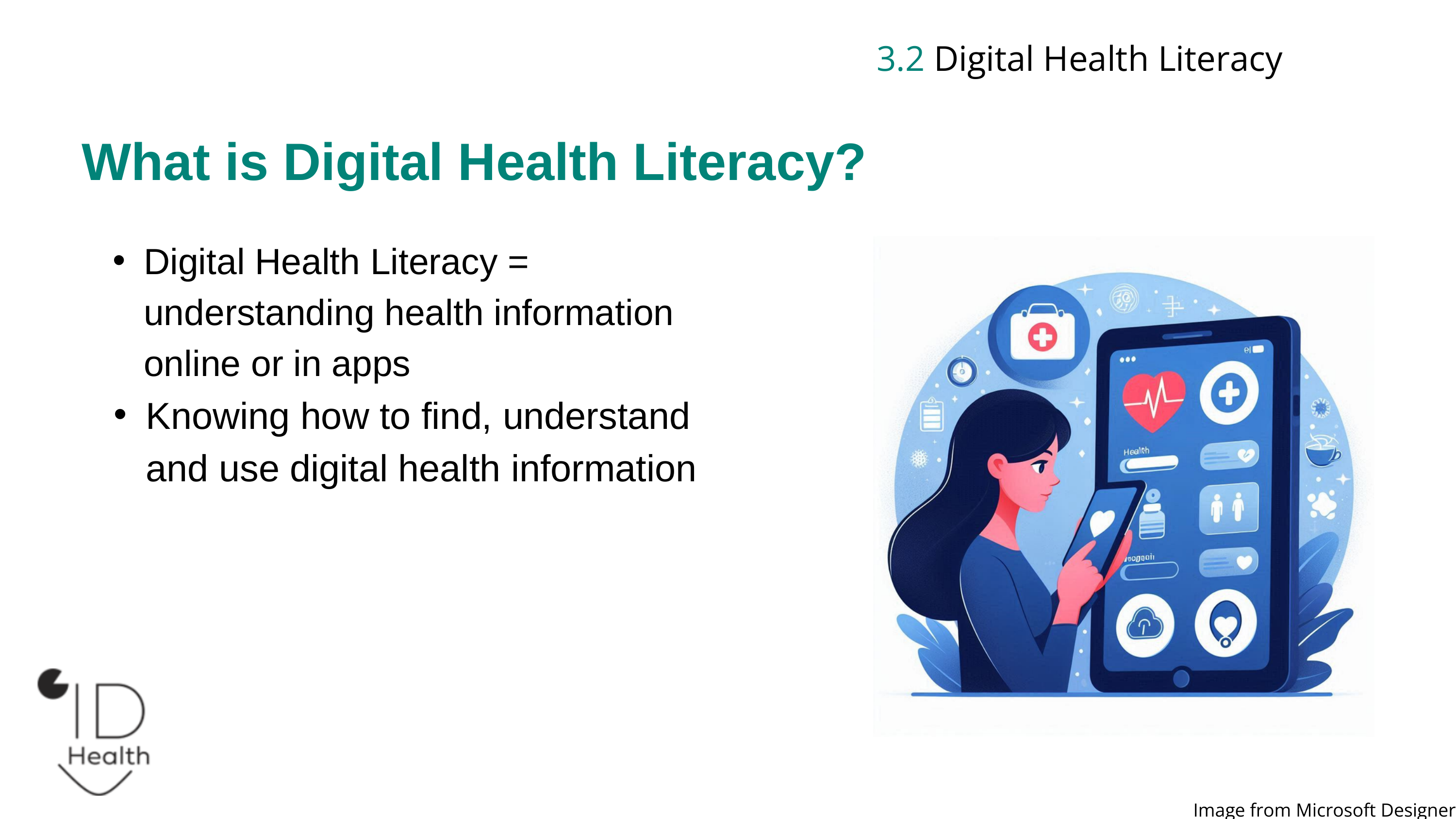

3.2 Digital Health Literacy
What is Digital Health Literacy?

Digital Health Literacy = understanding health information online or in apps
Knowing how to find, understand and use digital health information

Image from Microsoft Designer